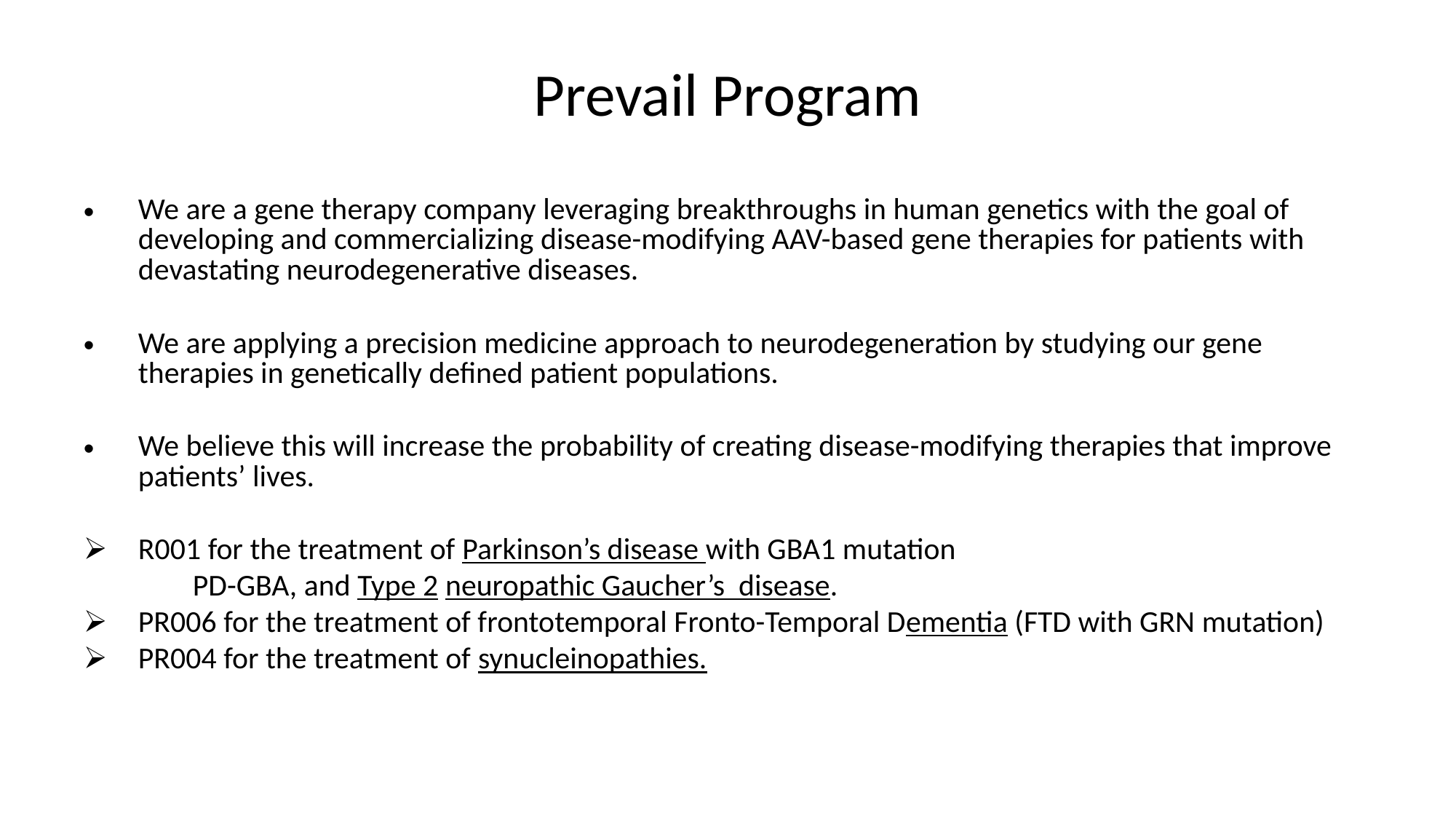

# Prevail Program
We are a gene therapy company leveraging breakthroughs in human genetics with the goal of developing and commercializing disease-modifying AAV-based gene therapies for patients with devastating neurodegenerative diseases.

We are applying a precision medicine approach to neurodegeneration by studying our gene therapies in genetically defined patient populations.

We believe this will increase the probability of creating disease-modifying therapies that improve patients’ lives.

R001 for the treatment of Parkinson’s disease with GBA1 mutation
	PD-GBA, and Type 2 neuropathic Gaucher’s  disease.
PR006 for the treatment of frontotemporal Fronto-Temporal Dementia (FTD with GRN mutation)
PR004 for the treatment of synucleinopathies.